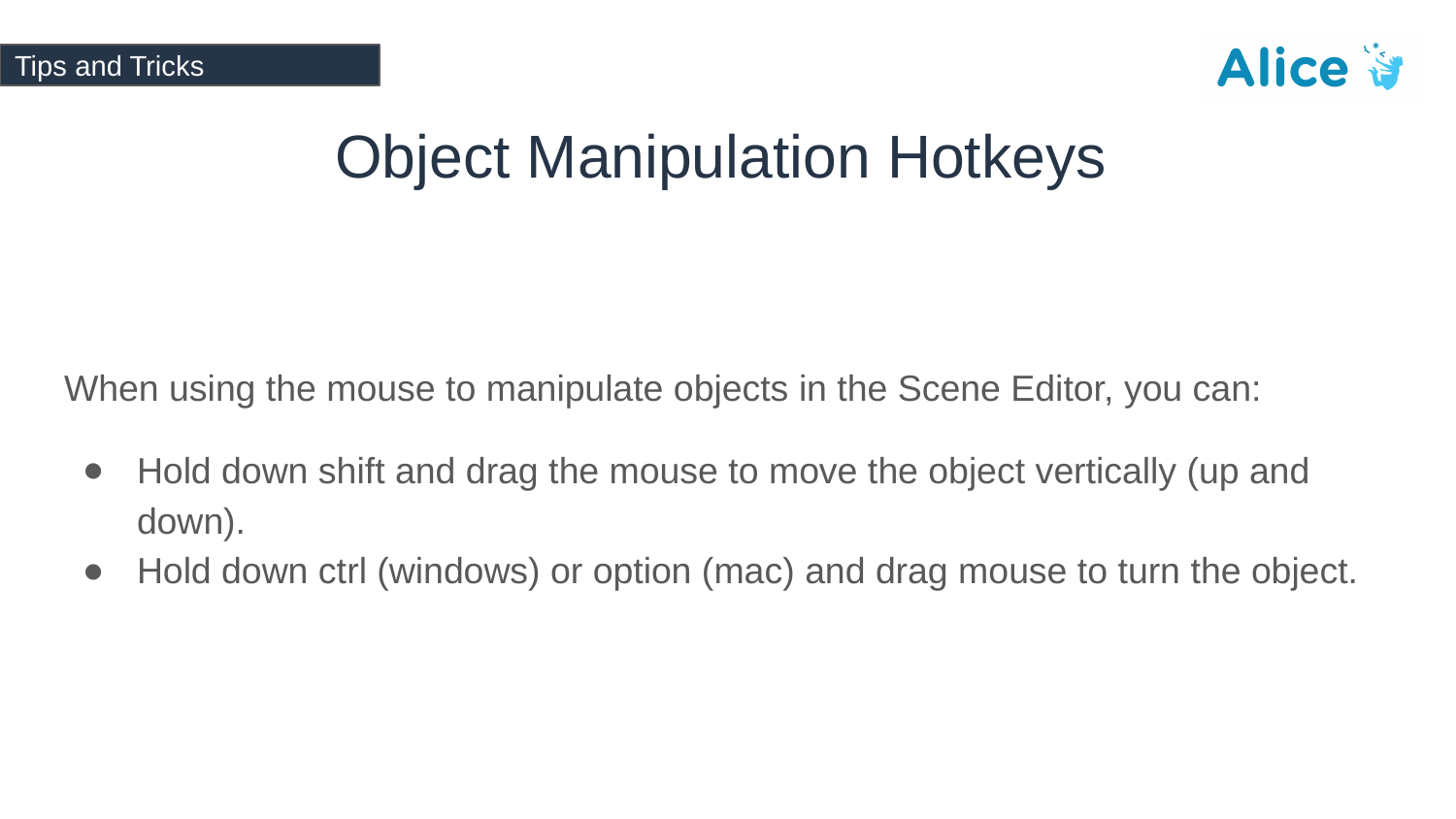

# Tips and Tricks
Object Manipulation Hotkeys
When using the mouse to manipulate objects in the Scene Editor, you can:
Hold down shift and drag the mouse to move the object vertically (up and down).
Hold down ctrl (windows) or option (mac) and drag mouse to turn the object.